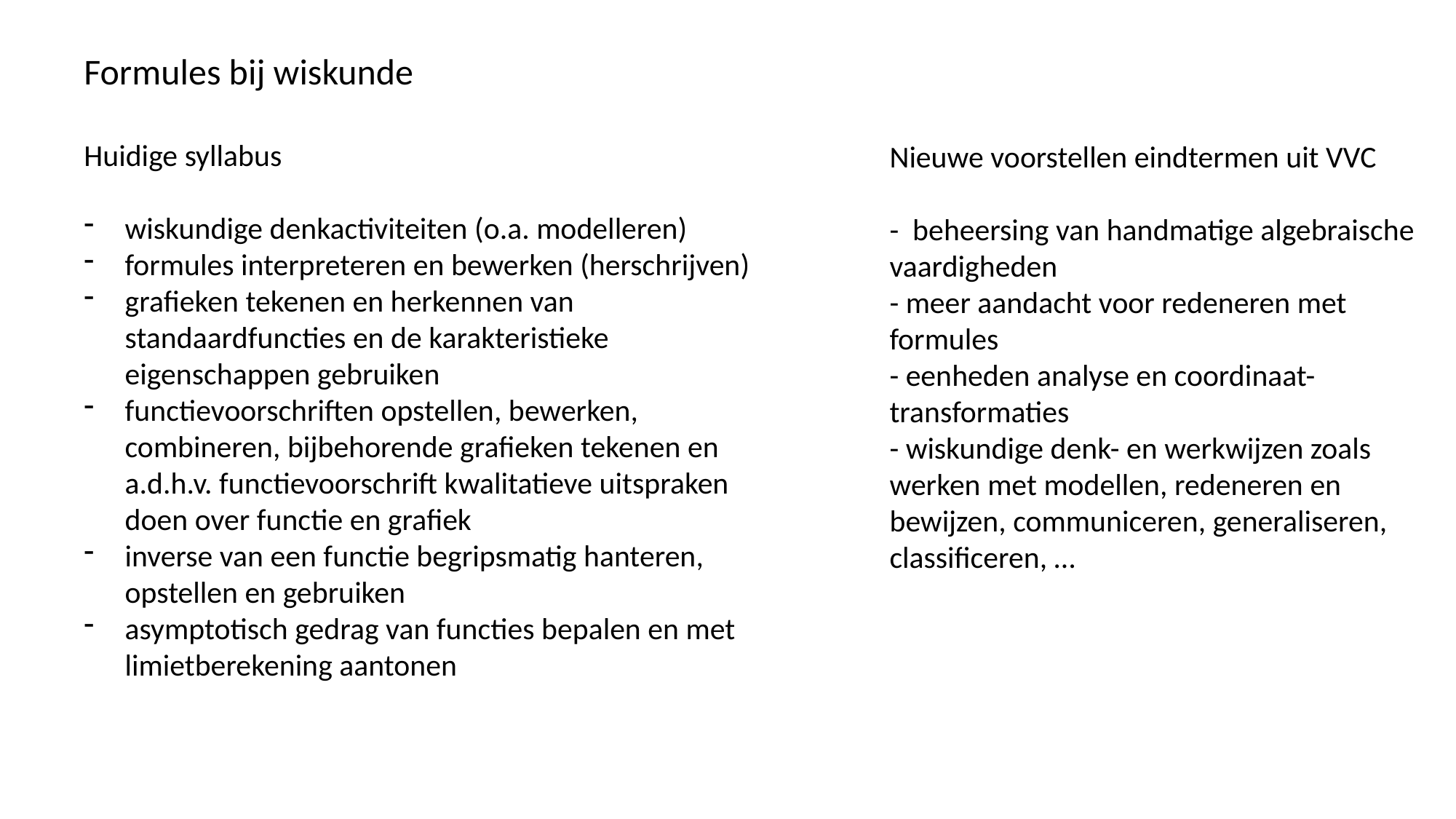

Formules bij wiskunde

Huidige syllabus

wiskundige denkactiviteiten (o.a. modelleren)
formules interpreteren en bewerken (herschrijven)
grafieken tekenen en herkennen van standaardfuncties en de karakteristieke eigenschappen gebruiken
functievoorschriften opstellen, bewerken, combineren, bijbehorende grafieken tekenen en a.d.h.v. functievoorschrift kwalitatieve uitspraken doen over functie en grafiek
inverse van een functie begripsmatig hanteren, opstellen en gebruiken
asymptotisch gedrag van functies bepalen en met limietberekening aantonen
Nieuwe voorstellen eindtermen uit VVC

-  beheersing van handmatige algebraische vaardigheden
- meer aandacht voor redeneren met formules
- eenheden analyse en coordinaat-transformaties
- wiskundige denk- en werkwijzen zoals werken met modellen, redeneren en bewijzen, communiceren, generaliseren, classificeren, …